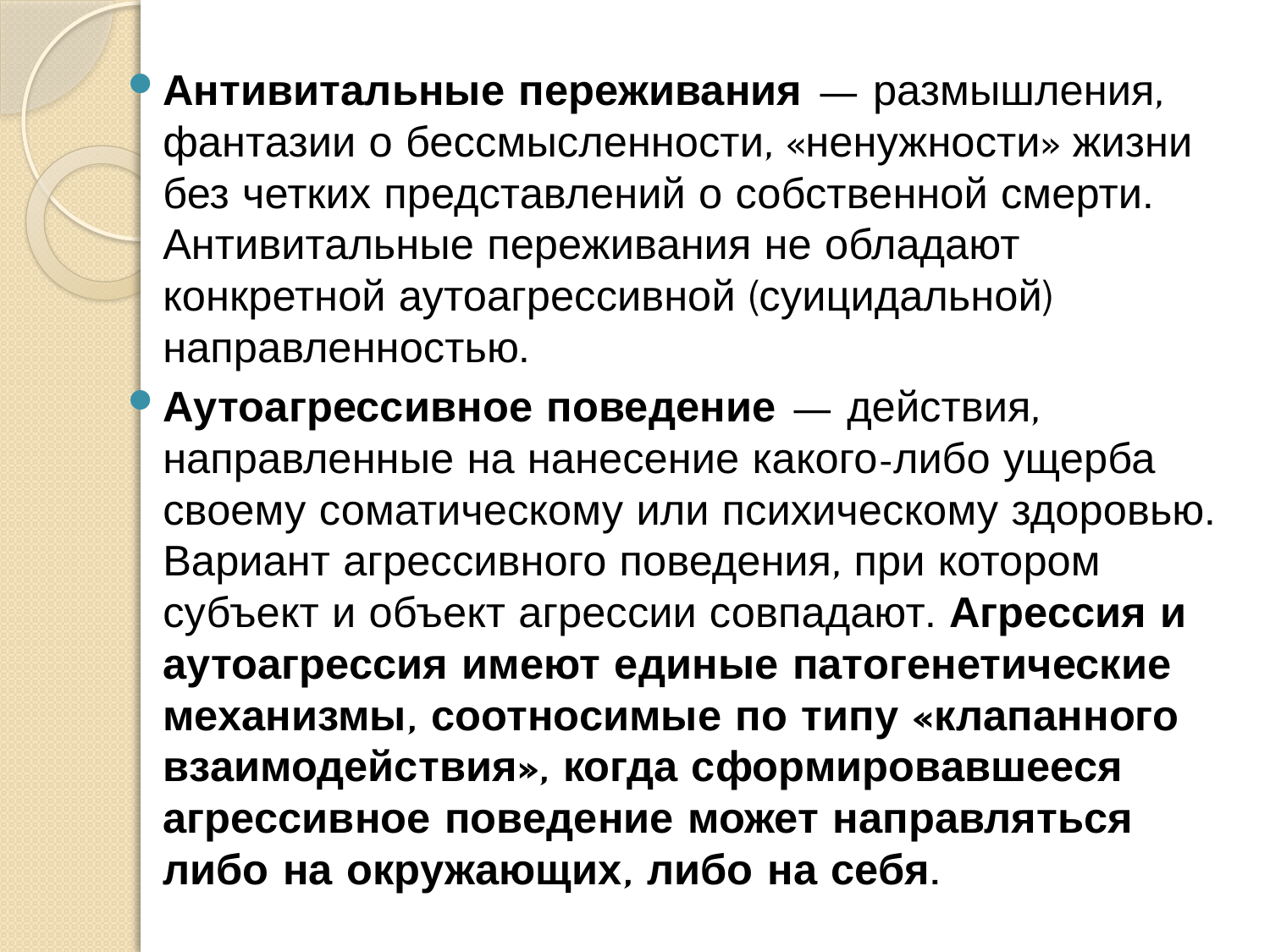

Антивитальные переживания — размышления, фантазии о бессмысленности, «ненужности» жизни без четких представлений о собственной смерти. Антивитальные переживания не обладают конкретной аутоагрессивной (суицидальной) направленностью.
Аутоагрессивное поведение — действия, направленные на нанесение какого-либо ущерба своему соматическому или психическому здоровью. Вариант агрессивного поведения, при котором субъект и объект агрессии совпадают. Агрессия и аутоагрессия имеют единые патогенетические механизмы, соотносимые по типу «клапанного взаимодействия», когда сформировавшееся агрессивное поведение может направляться либо на окружающих, либо на себя.